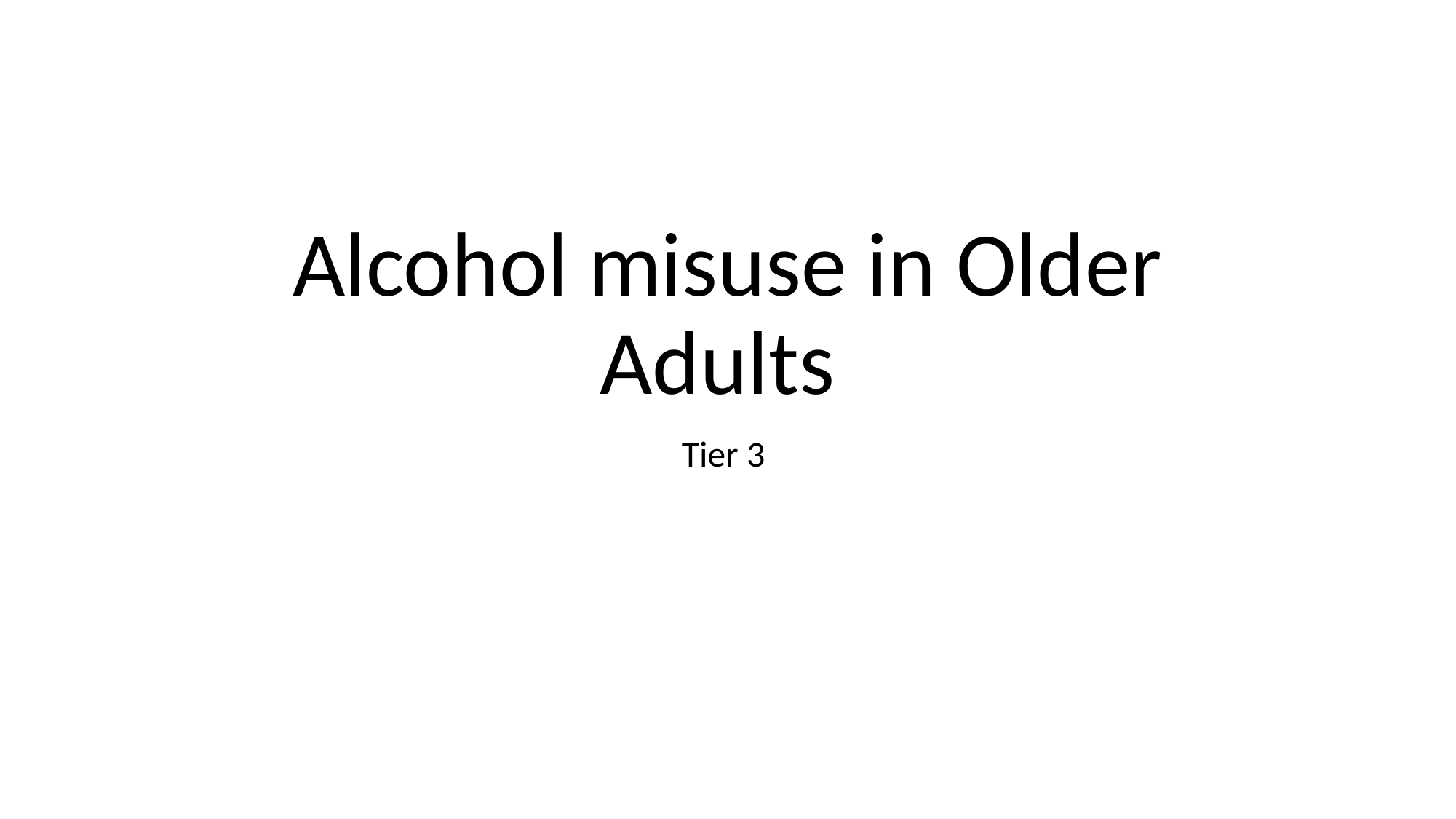

# Alcohol misuse in Older Adults
Tier 3